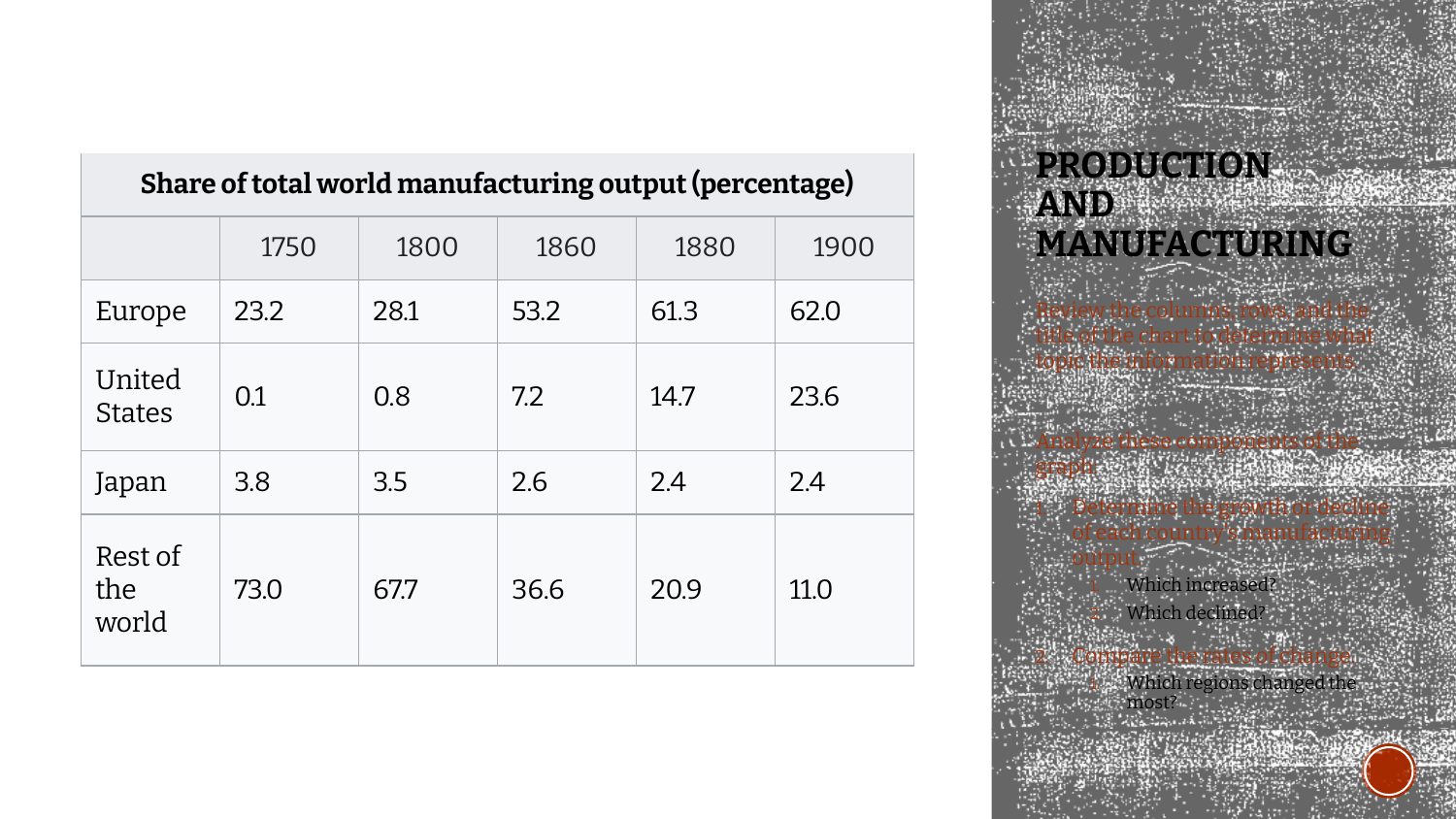

# Production and Manufacturing

| Share of total world manufacturing output (percentage) |  |  |  |  |  |
| --- | --- | --- | --- | --- | --- |
|  | 1750 | 1800 | 1860 | 1880 | 1900 |
| Europe | 23.2 | 28.1 | 53.2 | 61.3 | 62.0 |
| United States | 0.1 | 0.8 | 7.2 | 14.7 | 23.6 |
| Japan | 3.8 | 3.5 | 2.6 | 2.4 | 2.4 |
| Rest of the world | 73.0 | 67.7 | 36.6 | 20.9 | 11.0 |

Review the columns, rows, and the title of the chart to determine what topic the information represents.

Analyze these components of the graph:
Determine the growth or decline of each country's manufacturing output.
Which increased?
Which declined?
Compare the rates of change.
Which regions changed the most?